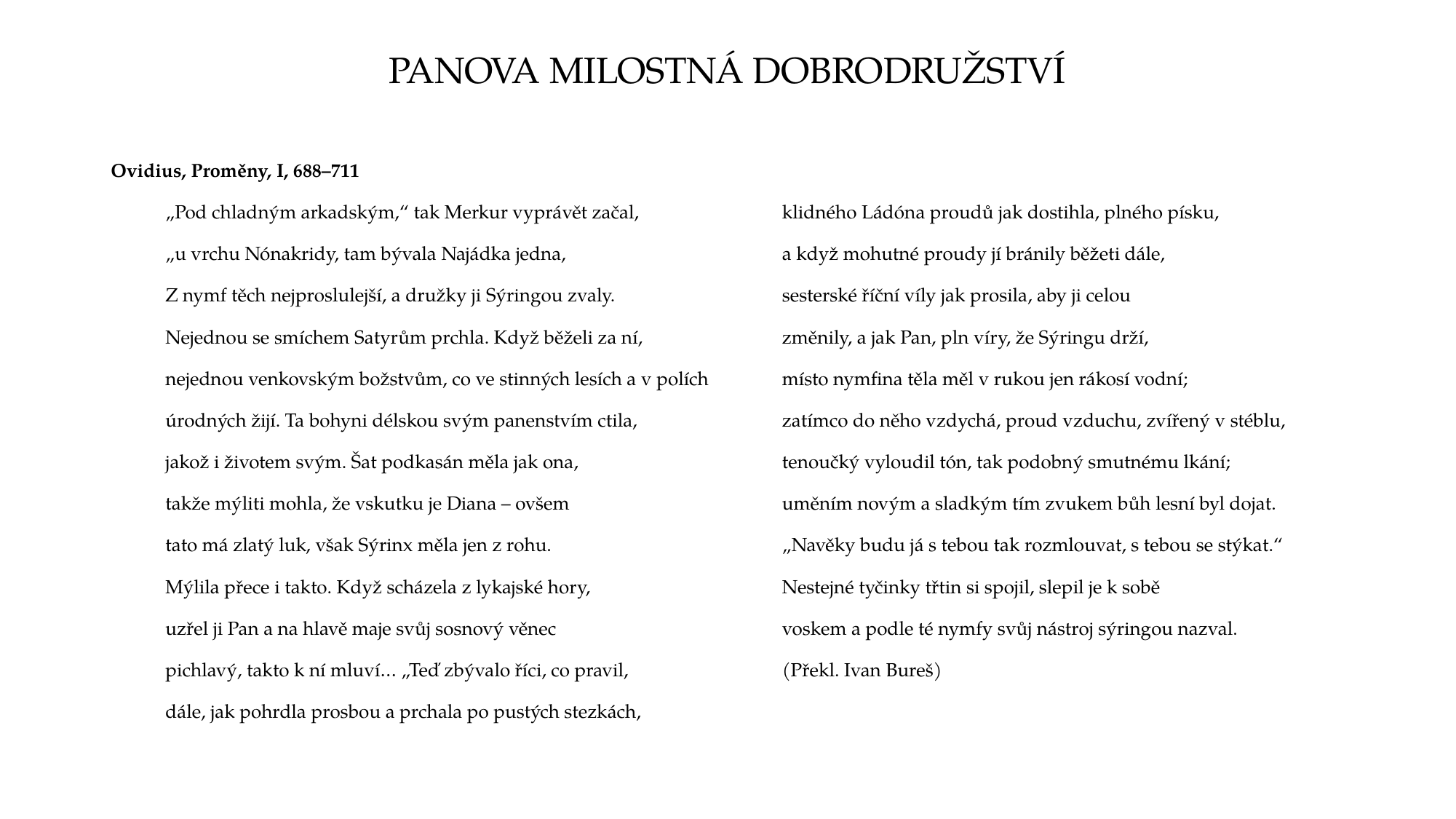

# Panova milostná dobrodružství
Ovidius, Proměny, I, 688–711
„Pod chladným arkadským,“ tak Merkur vyprávět začal,
„u vrchu Nónakridy, tam bývala Najádka jedna,
Z nymf těch nejproslulejší, a družky ji Sýringou zvaly.
Nejednou se smíchem Satyrům prchla. Když běželi za ní,
nejednou venkovským božstvům, co ve stinných lesích a v polích
úrodných žijí. Ta bohyni délskou svým panenstvím ctila,
jakož i životem svým. Šat podkasán měla jak ona,
takže mýliti mohla, že vskutku je Diana – ovšem
tato má zlatý luk, však Sýrinx měla jen z rohu.
Mýlila přece i takto. Když scházela z lykajské hory,
uzřel ji Pan a na hlavě maje svůj sosnový věnec
pichlavý, takto k ní mluví… „Teď zbývalo říci, co pravil,
dále, jak pohrdla prosbou a prchala po pustých stezkách,

klidného Ládóna proudů jak dostihla, plného písku,
a když mohutné proudy jí bránily běžeti dále,
sesterské říční víly jak prosila, aby ji celou
změnily, a jak Pan, pln víry, že Sýringu drží,
místo nymfina těla měl v rukou jen rákosí vodní;
zatímco do něho vzdychá, proud vzduchu, zvířený v stéblu,
tenoučký vyloudil tón, tak podobný smutnému lkání;
uměním novým a sladkým tím zvukem bůh lesní byl dojat.
„Navěky budu já s tebou tak rozmlouvat, s tebou se stýkat.“
Nestejné tyčinky třtin si spojil, slepil je k sobě
voskem a podle té nymfy svůj nástroj sýringou nazval.
(Překl. Ivan Bureš)